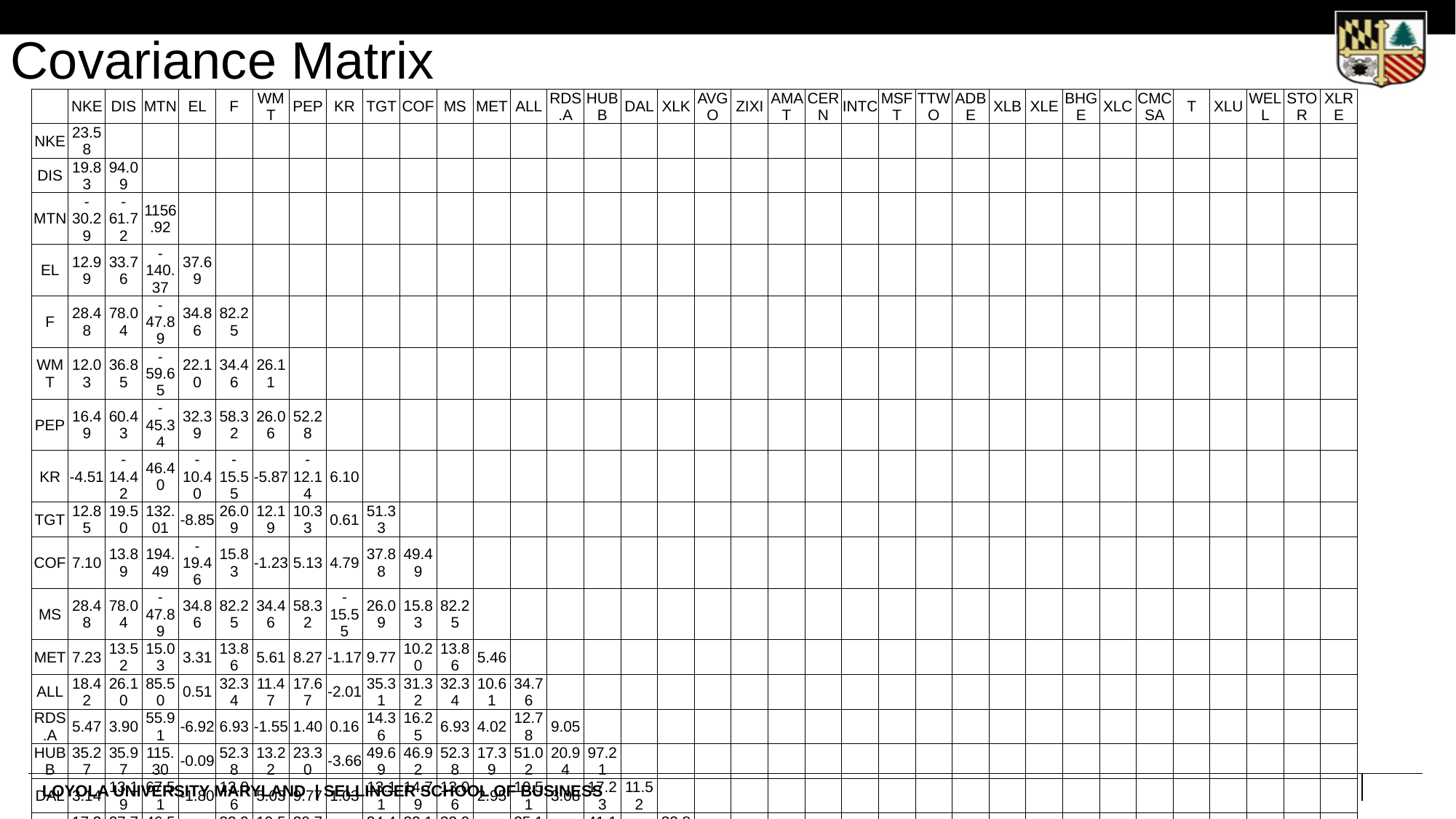

# Covariance Matrix
|  | NKE | DIS | MTN | EL | F | WMT | PEP | KR | TGT | COF | MS | MET | ALL | RDS.A | HUBB | DAL | XLK | AVGO | ZIXI | AMAT | CERN | INTC | MSFT | TTWO | ADBE | XLB | XLE | BHGE | XLC | CMCSA | T | XLU | WELL | STOR | XLRE |
| --- | --- | --- | --- | --- | --- | --- | --- | --- | --- | --- | --- | --- | --- | --- | --- | --- | --- | --- | --- | --- | --- | --- | --- | --- | --- | --- | --- | --- | --- | --- | --- | --- | --- | --- | --- |
| NKE | 23.58 |  |  |  |  |  |  |  |  |  |  |  |  |  |  |  |  |  |  |  |  |  |  |  |  |  |  |  |  |  |  |  |  |  |  |
| DIS | 19.83 | 94.09 |  |  |  |  |  |  |  |  |  |  |  |  |  |  |  |  |  |  |  |  |  |  |  |  |  |  |  |  |  |  |  |  |  |
| MTN | -30.29 | -61.72 | 1156.92 |  |  |  |  |  |  |  |  |  |  |  |  |  |  |  |  |  |  |  |  |  |  |  |  |  |  |  |  |  |  |  |  |
| EL | 12.99 | 33.76 | -140.37 | 37.69 |  |  |  |  |  |  |  |  |  |  |  |  |  |  |  |  |  |  |  |  |  |  |  |  |  |  |  |  |  |  |  |
| F | 28.48 | 78.04 | -47.89 | 34.86 | 82.25 |  |  |  |  |  |  |  |  |  |  |  |  |  |  |  |  |  |  |  |  |  |  |  |  |  |  |  |  |  |  |
| WMT | 12.03 | 36.85 | -59.65 | 22.10 | 34.46 | 26.11 |  |  |  |  |  |  |  |  |  |  |  |  |  |  |  |  |  |  |  |  |  |  |  |  |  |  |  |  |  |
| PEP | 16.49 | 60.43 | -45.34 | 32.39 | 58.32 | 26.06 | 52.28 |  |  |  |  |  |  |  |  |  |  |  |  |  |  |  |  |  |  |  |  |  |  |  |  |  |  |  |  |
| KR | -4.51 | -14.42 | 46.40 | -10.40 | -15.55 | -5.87 | -12.14 | 6.10 |  |  |  |  |  |  |  |  |  |  |  |  |  |  |  |  |  |  |  |  |  |  |  |  |  |  |  |
| TGT | 12.85 | 19.50 | 132.01 | -8.85 | 26.09 | 12.19 | 10.33 | 0.61 | 51.33 |  |  |  |  |  |  |  |  |  |  |  |  |  |  |  |  |  |  |  |  |  |  |  |  |  |  |
| COF | 7.10 | 13.89 | 194.49 | -19.46 | 15.83 | -1.23 | 5.13 | 4.79 | 37.88 | 49.49 |  |  |  |  |  |  |  |  |  |  |  |  |  |  |  |  |  |  |  |  |  |  |  |  |  |
| MS | 28.48 | 78.04 | -47.89 | 34.86 | 82.25 | 34.46 | 58.32 | -15.55 | 26.09 | 15.83 | 82.25 |  |  |  |  |  |  |  |  |  |  |  |  |  |  |  |  |  |  |  |  |  |  |  |  |
| MET | 7.23 | 13.52 | 15.03 | 3.31 | 13.86 | 5.61 | 8.27 | -1.17 | 9.77 | 10.20 | 13.86 | 5.46 |  |  |  |  |  |  |  |  |  |  |  |  |  |  |  |  |  |  |  |  |  |  |  |
| ALL | 18.42 | 26.10 | 85.50 | 0.51 | 32.34 | 11.47 | 17.67 | -2.01 | 35.31 | 31.32 | 32.34 | 10.61 | 34.76 |  |  |  |  |  |  |  |  |  |  |  |  |  |  |  |  |  |  |  |  |  |  |
| RDS.A | 5.47 | 3.90 | 55.91 | -6.92 | 6.93 | -1.55 | 1.40 | 0.16 | 14.36 | 16.25 | 6.93 | 4.02 | 12.78 | 9.05 |  |  |  |  |  |  |  |  |  |  |  |  |  |  |  |  |  |  |  |  |  |
| HUBB | 35.27 | 35.97 | 115.30 | -0.09 | 52.38 | 13.22 | 23.30 | -3.66 | 49.69 | 46.92 | 52.38 | 17.39 | 51.02 | 20.94 | 97.21 |  |  |  |  |  |  |  |  |  |  |  |  |  |  |  |  |  |  |  |  |
| DAL | 3.14 | 13.19 | 67.51 | -1.80 | 13.06 | 5.03 | 9.77 | 1.03 | 13.11 | 14.79 | 13.06 | 2.95 | 10.51 | 3.08 | 17.23 | 11.52 |  |  |  |  |  |  |  |  |  |  |  |  |  |  |  |  |  |  |  |
| XLK | 17.22 | 27.77 | 46.59 | 4.73 | 33.97 | 10.54 | 20.73 | -4.03 | 24.48 | 22.10 | 33.97 | 8.02 | 25.19 | 9.90 | 41.15 | 9.42 | 22.80 |  |  |  |  |  |  |  |  |  |  |  |  |  |  |  |  |  |  |
| AVGO | 100.37 | 158.48 | -735.4 | 141.09 | 182.61 | 89.59 | 134.55 | -53.51 | -34.71 | -85.21 | 182.61 | 15.35 | 17.77 | -12.28 | 78.82 | -1.26 | 55.45 | 1009.51 |  |  |  |  |  |  |  |  |  |  |  |  |  |  |  |  |  |
| ZIXI | 3.34 | 10.45 | -24.63 | 7.45 | 9.41 | 5.32 | 8.28 | -2.18 | -0.78 | -1.96 | 9.41 | 1.44 | 1.83 | -0.61 | 2.36 | 0.36 | 2.40 | 30.84 | 2.06 |  |  |  |  |  |  |  |  |  |  |  |  |  |  |  |  |
| AMAT | 12.20 | 13.06 | 55.86 | -0.25 | 16.65 | -0.77 | 12.64 | -1.34 | 12.98 | 19.28 | 16.65 | 6.08 | 17.66 | 9.08 | 27.12 | 4.80 | 15.76 | 15.77 | 1.03 | 21.30 |  |  |  |  |  |  |  |  |  |  |  |  |  |  |  |
| CERN | 11.68 | 40.81 | 66.19 | 5.61 | 38.79 | 12.75 | 25.94 | -4.36 | 27.20 | 28.16 | 38.79 | 10.35 | 27.57 | 9.53 | 39.96 | 10.71 | 21.82 | 17.66 | 3.32 | 14.81 | 32.70 |  |  |  |  |  |  |  |  |  |  |  |  |  |  |
| INTC | 9.02 | -0.25 | -24.03 | 3.35 | 5.09 | 1.10 | 4.07 | -1.70 | -0.64 | -2.89 | 5.09 | -0.15 | 2.15 | 1.93 | 6.69 | 0.01 | 5.66 | 58.08 | 0.47 | 6.81 | -3.98 | 12.38 |  |  |  |  |  |  |  |  |  |  |  |  |  |
| MSFT | 28.48 | 78.04 | -47.89 | 34.86 | 82.25 | 34.46 | 58.32 | -15.55 | 26.09 | 15.83 | 82.25 | 13.86 | 32.34 | 6.93 | 52.38 | 13.06 | 33.97 | 182.61 | 9.41 | 16.65 | 38.79 | 5.09 | 82.25 |  |  |  |  |  |  |  |  |  |  |  |  |
| TTWO | -18.08 | -26.03 | 394.94 | -61.71 | -24.53 | -23.38 | -37.20 | 17.90 | 60.50 | 76.24 | -24.53 | 7.52 | 30.46 | 23.39 | 41.23 | 16.97 | 11.76 | -332.0 | -11.50 | 9.00 | 29.38 | -24.58 | -24.53 | 209.35 |  |  |  |  |  |  |  |  |  |  |  |
| ADBE | 66.87 | 114.84 | 18.95 | 44.60 | 136.10 | 49.29 | 86.39 | -20.84 | 66.34 | 55.14 | 136.10 | 29.65 | 79.24 | 27.49 | 133.95 | 24.93 | 74.85 | 278.80 | 14.18 | 47.50 | 75.00 | 16.02 | 136.10 | -0.66 | 296.83 |  |  |  |  |  |  |  |  |  |  |
| XLB | 7.70 | 5.07 | 61.46 | -3.98 | 9.36 | 0.49 | 4.53 | 0.81 | 14.91 | 16.58 | 9.36 | 4.50 | 13.73 | 6.89 | 23.11 | 5.33 | 10.83 | -5.14 | -0.31 | 10.52 | 9.82 | 3.03 | 9.36 | 18.69 | 30.03 | 8.23 |  |  |  |  |  |  |  |  |  |
| XLE | 4.09 | -13.56 | 146.95 | -24.47 | -6.71 | -10.66 | -12.93 | 6.52 | 24.95 | 31.64 | -6.71 | 4.05 | 18.76 | 13.88 | 31.78 | 6.80 | 12.19 | -78.64 | -4.30 | 13.02 | 9.38 | 2.33 | -6.71 | 56.51 | 19.78 | 12.25 | 31.48 |  |  |  |  |  |  |  |  |
| BHGE | 4.07 | -13.38 | 102.44 | -18.22 | -6.22 | -9.16 | -11.29 | 4.27 | 19.10 | 22.05 | -6.22 | 2.67 | 14.72 | 10.19 | 23.91 | 3.05 | 8.91 | -59.90 | -3.42 | 10.58 | 6.53 | 1.92 | -6.22 | 41.41 | 14.16 | 9.12 | 22.87 | 18.53 |  |  |  |  |  |  |  |
| XLC | 7.33 | 10.02 | 37.73 | -1.40 | 12.33 | 1.59 | 6.98 | -0.95 | 11.60 | 13.71 | 12.33 | 3.94 | 12.07 | 6.38 | 19.32 | 3.77 | 10.75 | 8.62 | 0.53 | 9.79 | 10.34 | 2.91 | 12.33 | 12.52 | 33.80 | 6.10 | 9.16 | 6.78 | 6.37 |  |  |  |  |  |  |
| CMCSA | 8.19 | 23.23 | -34.21 | 13.84 | 23.03 | 11.89 | 18.80 | -4.84 | 2.93 | -0.50 | 23.03 | 3.13 | 6.20 | -0.34 | 9.81 | 3.63 | 7.86 | 67.86 | 3.46 | 2.92 | 8.18 | 2.58 | 23.03 | -20.18 | 34.44 | 0.91 | -6.06 | -5.39 | 2.17 | 8.30 |  |  |  |  |  |
| T | 6.56 | 15.86 | -49.11 | 14.03 | 16.58 | 9.25 | 14.20 | -4.40 | -0.65 | -5.08 | 16.58 | 1.79 | 2.99 | -1.53 | 4.20 | 0.31 | 4.38 | 60.04 | 3.03 | 1.54 | 4.40 | 2.11 | 16.58 | -22.91 | 24.31 | -0.53 | -7.64 | -5.66 | 0.70 | 6.06 | 5.76 |  |  |  |  |
| XLU | 6.31 | 17.42 | -35.74 | 13.16 | 18.46 | 9.67 | 15.63 | -4.49 | 1.60 | -2.79 | 18.46 | 1.91 | 4.59 | -0.95 | 6.52 | 1.65 | 5.67 | 55.20 | 2.86 | 1.78 | 6.05 | 1.99 | 18.46 | -20.10 | 26.74 | 0.20 | -6.27 | -4.89 | 1.14 | 6.42 | 5.59 | 6.13 |  |  |  |
| WELL | 12.99 | 33.76 | -140.37 | 37.69 | 34.86 | 22.10 | 32.39 | -10.40 | -8.85 | -19.46 | 34.86 | 3.31 | 0.51 | -6.92 | -0.09 | -1.80 | 4.73 | 141.09 | 7.45 | -0.25 | 5.61 | 3.35 | 34.86 | -61.71 | 44.60 | -3.98 | -24.47 | -18.22 | -1.40 | 13.84 | 14.03 | 13.16 | 37.69 |  |  |
| STOR | 6.56 | 15.86 | -49.11 | 14.03 | 16.58 | 9.25 | 14.20 | -4.40 | -0.65 | -5.08 | 16.58 | 1.79 | 2.99 | -1.53 | 4.20 | 0.31 | 4.38 | 60.04 | 3.03 | 1.54 | 4.40 | 2.11 | 16.58 | -22.91 | 24.31 | -0.53 | -7.64 | -5.66 | 0.70 | 6.06 | 5.76 | 5.59 | 14.03 | 5.76 |  |
| XLRE | 6.28 | 12.87 | -17.28 | 9.44 | 14.40 | 6.70 | 12.05 | -3.00 | 2.95 | 0.66 | 14.40 | 2.35 | 5.46 | 0.52 | 8.29 | 1.84 | 5.82 | 40.32 | 2.15 | 3.90 | 5.82 | 2.15 | 14.40 | -12.00 | 24.79 | 1.66 | -2.59 | -2.03 | 2.03 | 4.74 | 4.09 | 4.24 | 9.44 | 4.09 | 3.51 |